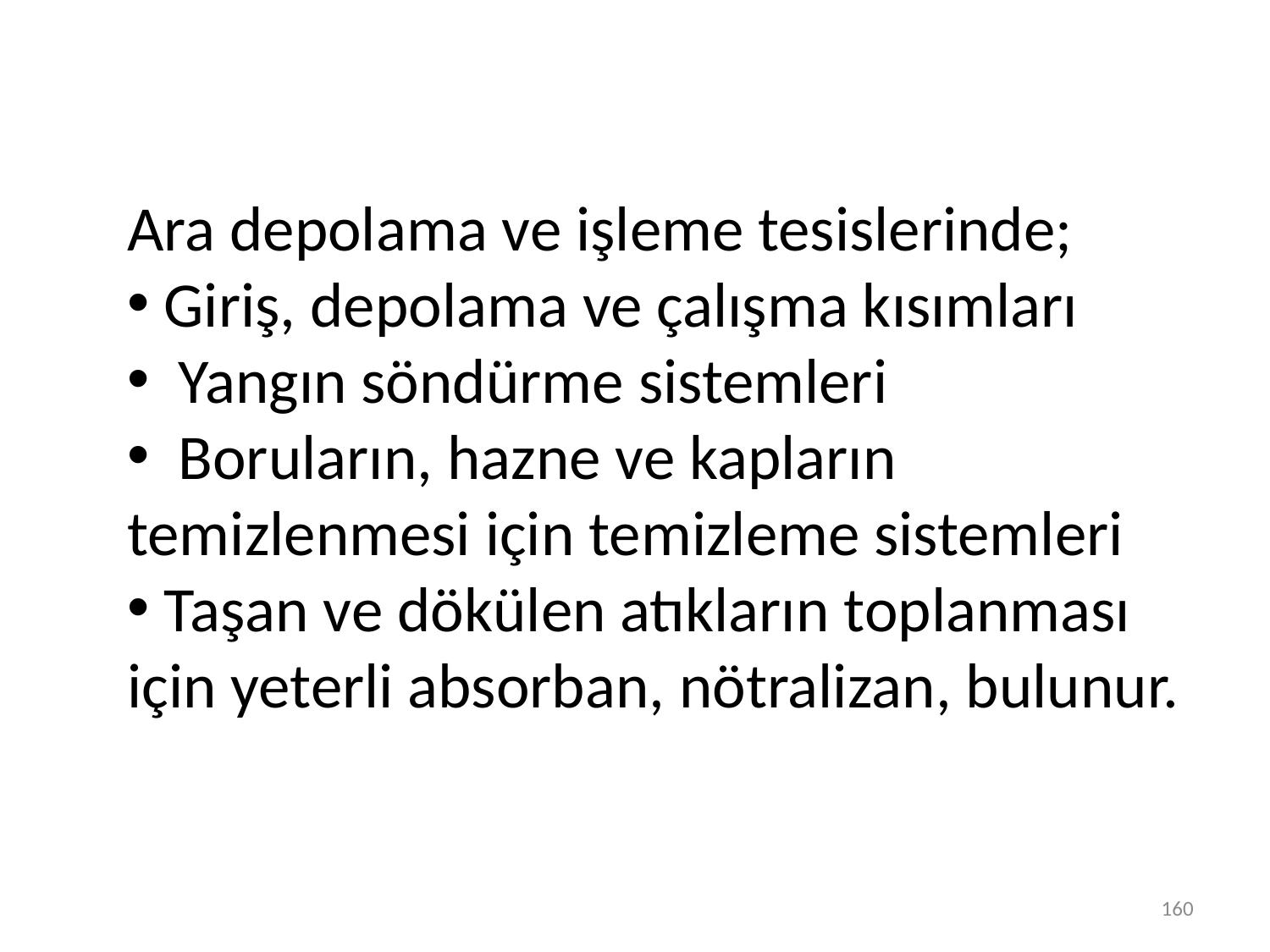

Ara depolama ve işleme tesislerinde;
 Giriş, depolama ve çalışma kısımları
  Yangın söndürme sistemleri
  Boruların, hazne ve kapların temizlenmesi için temizleme sistemleri
 Taşan ve dökülen atıkların toplanması için yeterli absorban, nötralizan, bulunur.

160